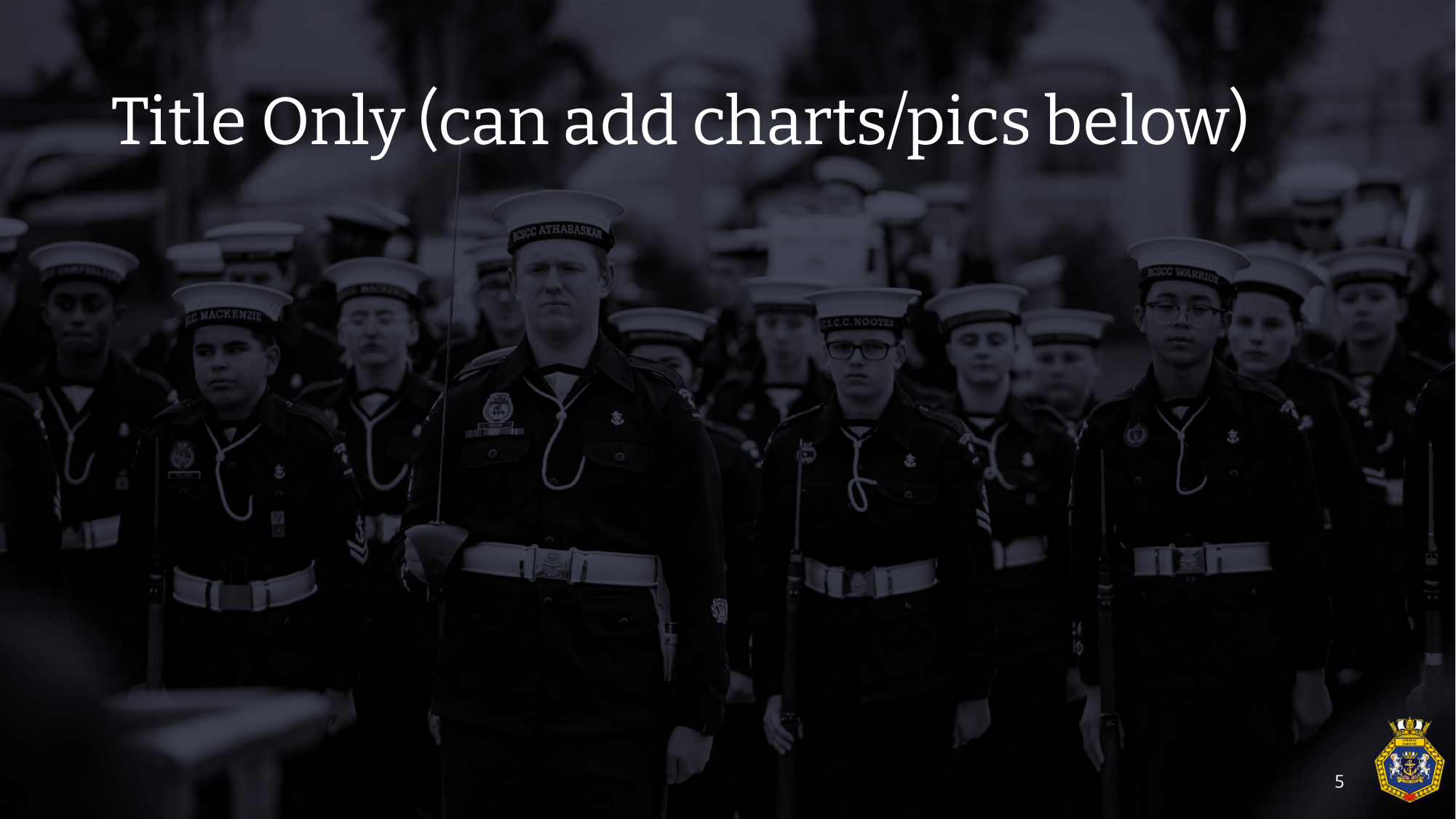

# Title Only (can add charts/pics below)
5